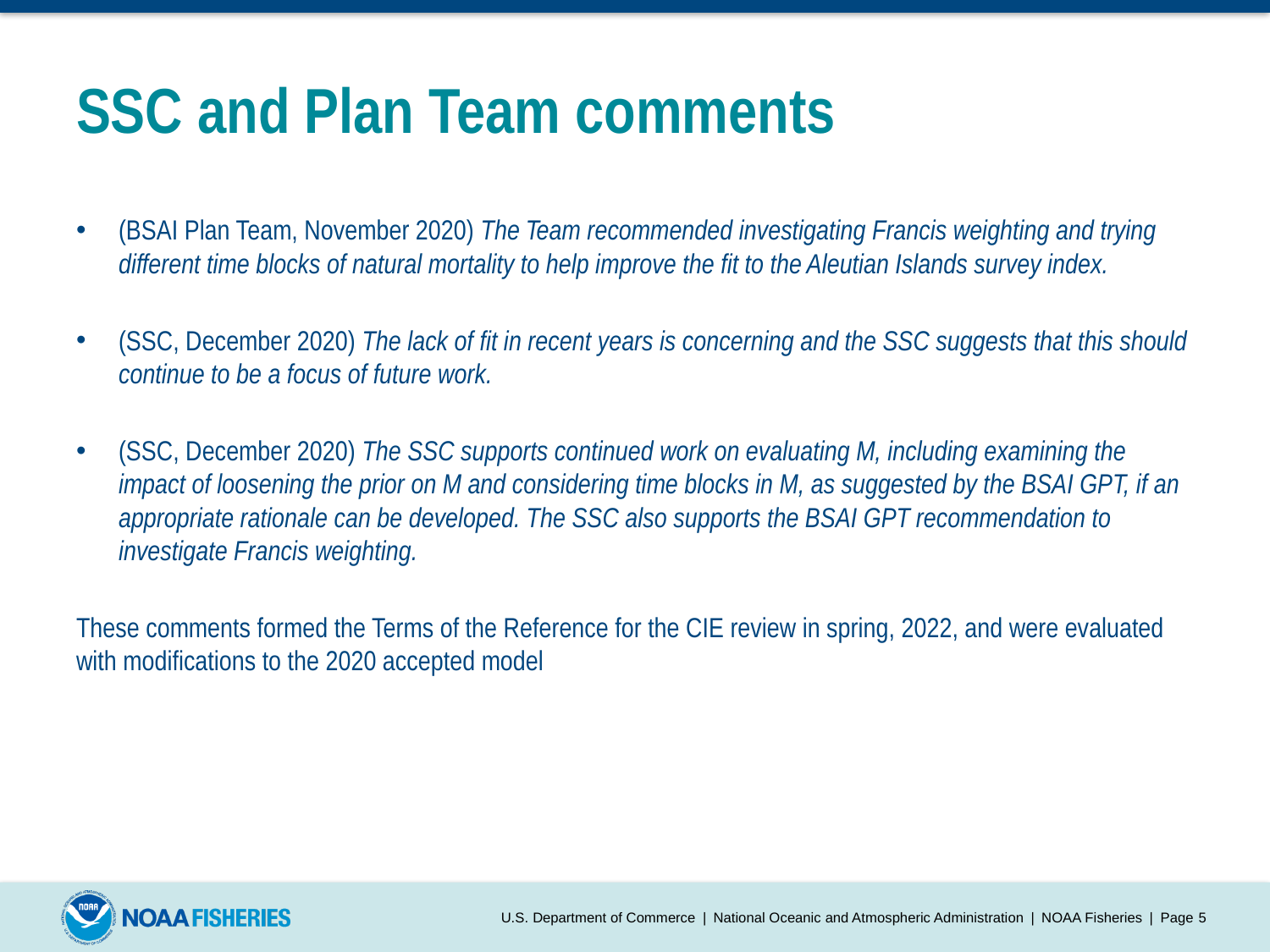

# SSC and Plan Team comments

(BSAI Plan Team, November 2020) The Team recommended investigating Francis weighting and trying different time blocks of natural mortality to help improve the fit to the Aleutian Islands survey index.

(SSC, December 2020) The lack of fit in recent years is concerning and the SSC suggests that this should continue to be a focus of future work.

(SSC, December 2020) The SSC supports continued work on evaluating M, including examining the impact of loosening the prior on M and considering time blocks in M, as suggested by the BSAI GPT, if an appropriate rationale can be developed. The SSC also supports the BSAI GPT recommendation to investigate Francis weighting.

These comments formed the Terms of the Reference for the CIE review in spring, 2022, and were evaluated with modifications to the 2020 accepted model

U.S. Department of Commerce | National Oceanic and Atmospheric Administration | NOAA Fisheries | Page 5